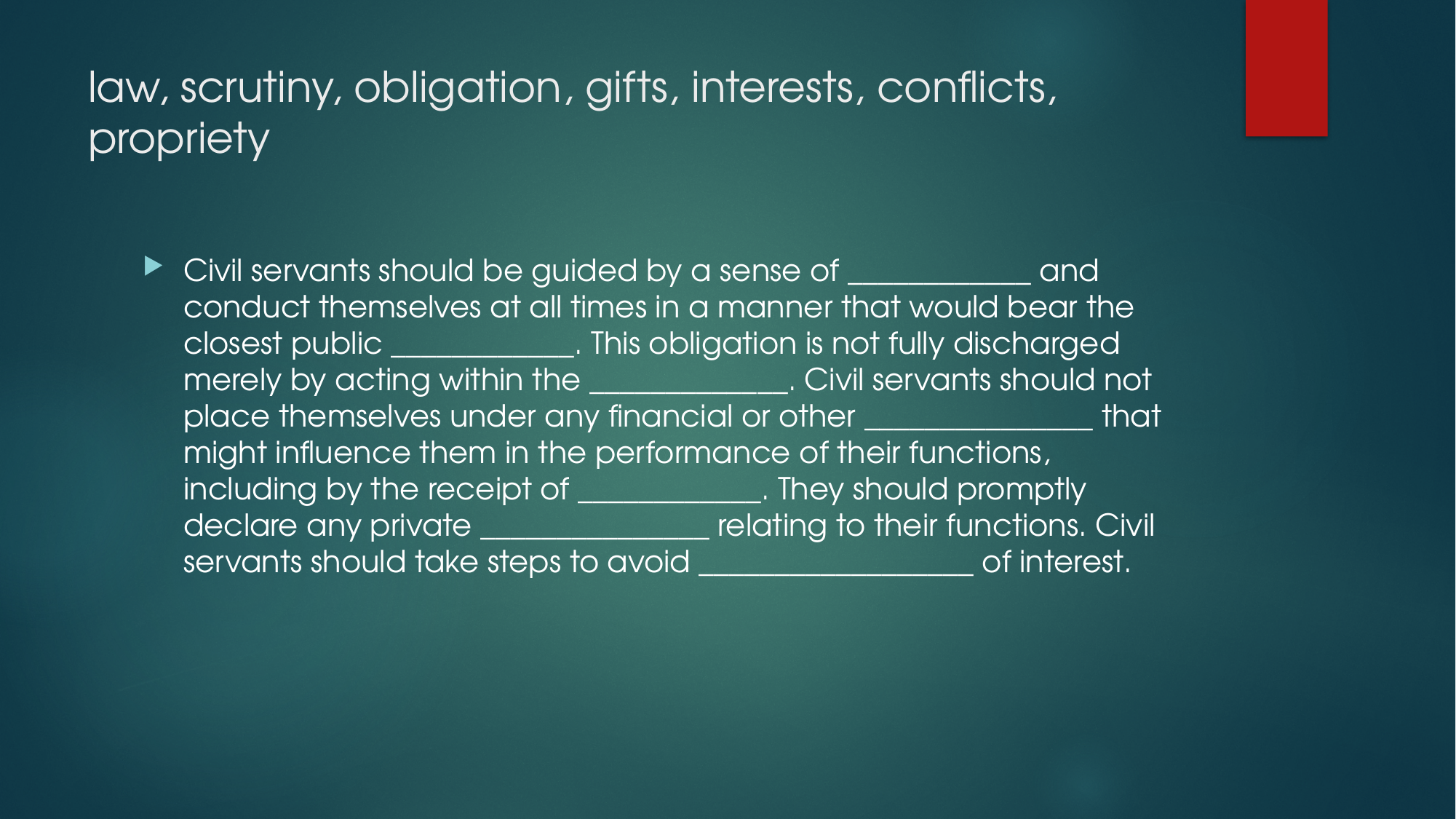

# law, scrutiny, obligation, gifts, interests, conflicts, propriety
Civil servants should be guided by a sense of ____________ and conduct themselves at all times in a manner that would bear the closest public ____________. This obligation is not fully discharged merely by acting within the _____________. Civil servants should not place themselves under any financial or other _______________ that might influence them in the performance of their functions, including by the receipt of ____________. They should promptly declare any private _______________ relating to their functions. Civil servants should take steps to avoid __________________ of interest.